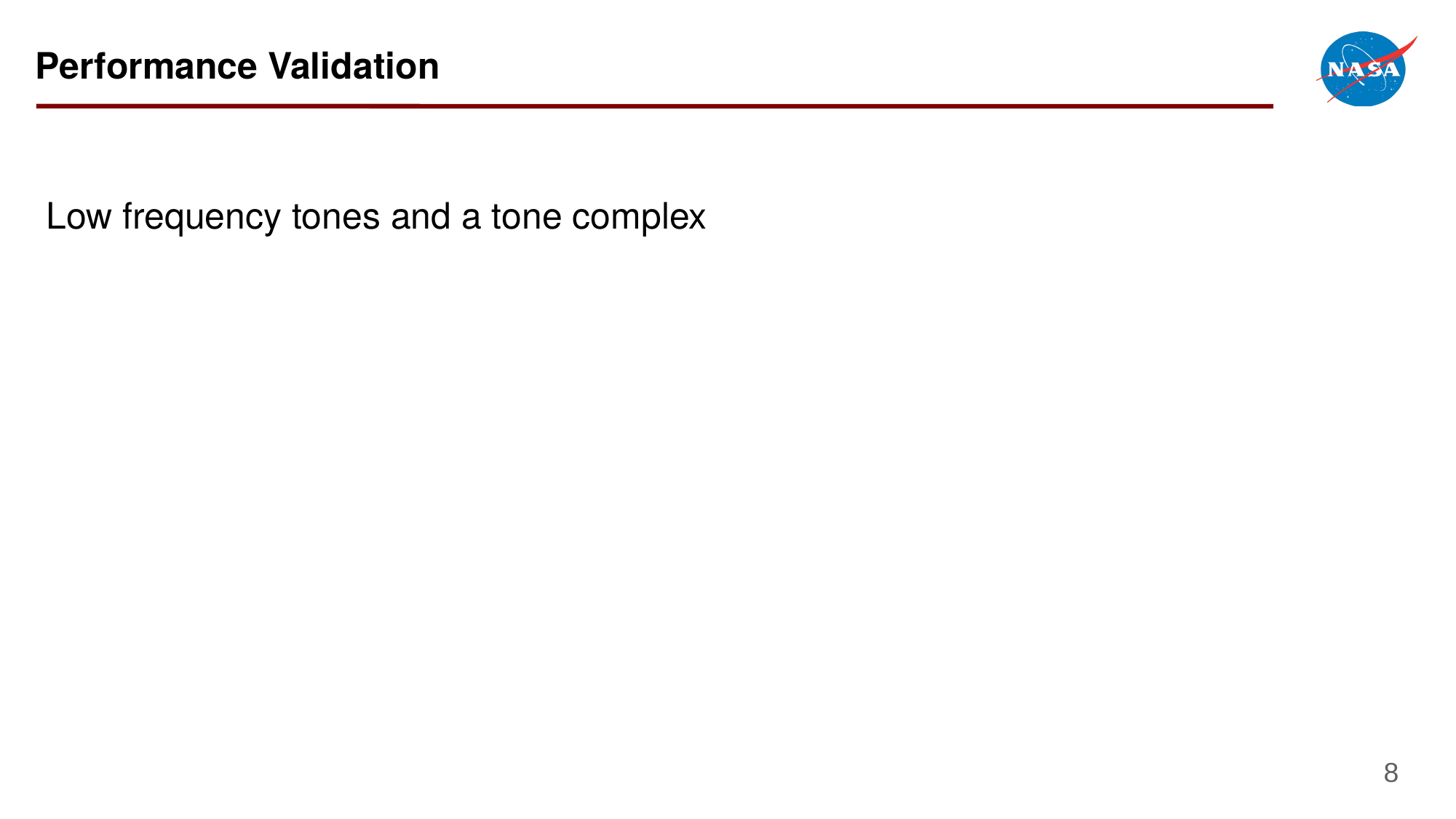

Performance Validation
Low frequency tones and a tone complex
8